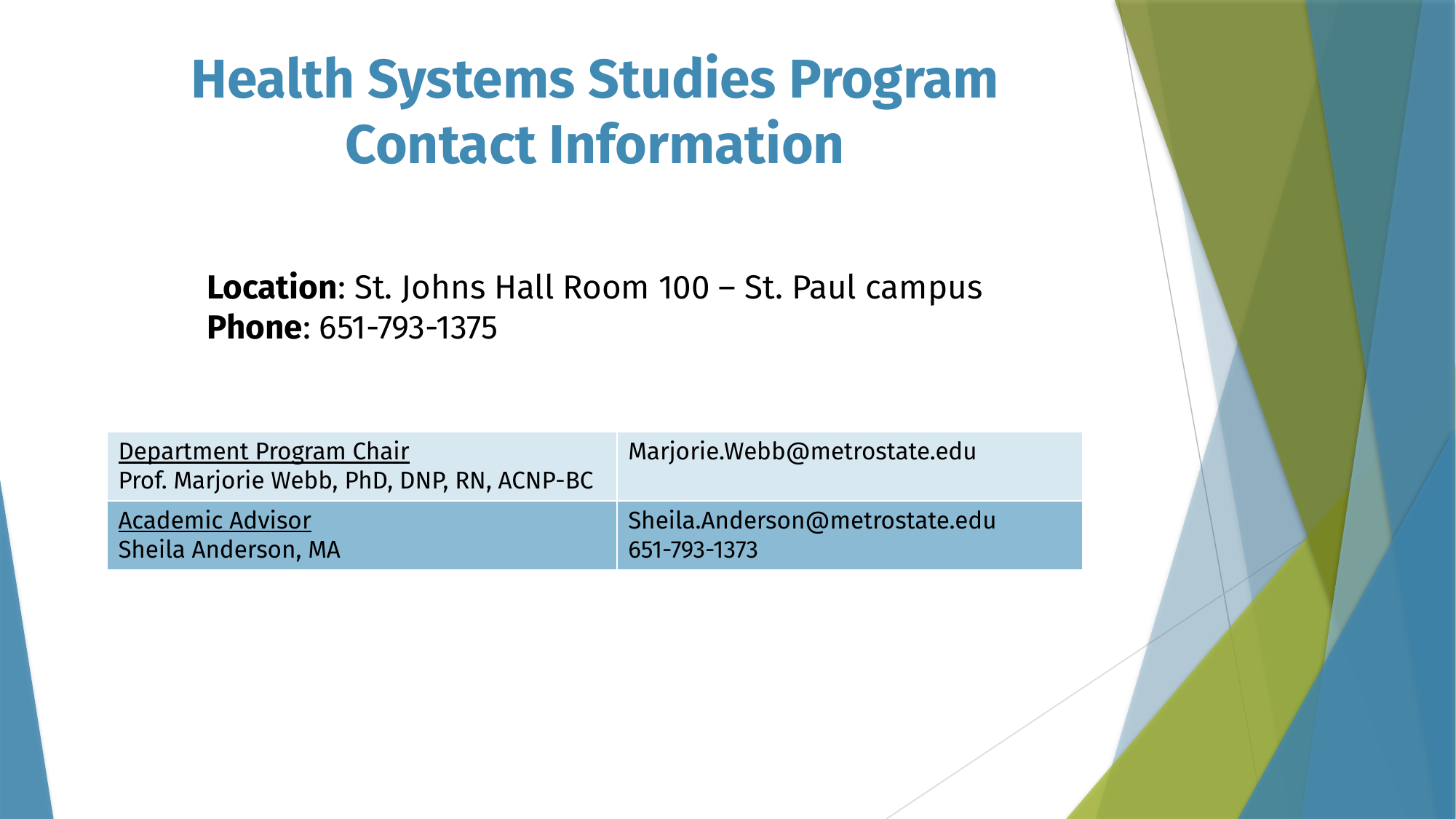

# Health Systems Studies Program Contact Information
Location: St. Johns Hall Room 100 – St. Paul campus
Phone: 651-793-1375

| Department Program Chair Prof. Marjorie Webb, PhD, DNP, RN, ACNP-BC | Marjorie.Webb@metrostate.edu |
| --- | --- |
| Academic Advisor Sheila Anderson, MA | Sheila.Anderson@metrostate.edu 651-793-1373 |